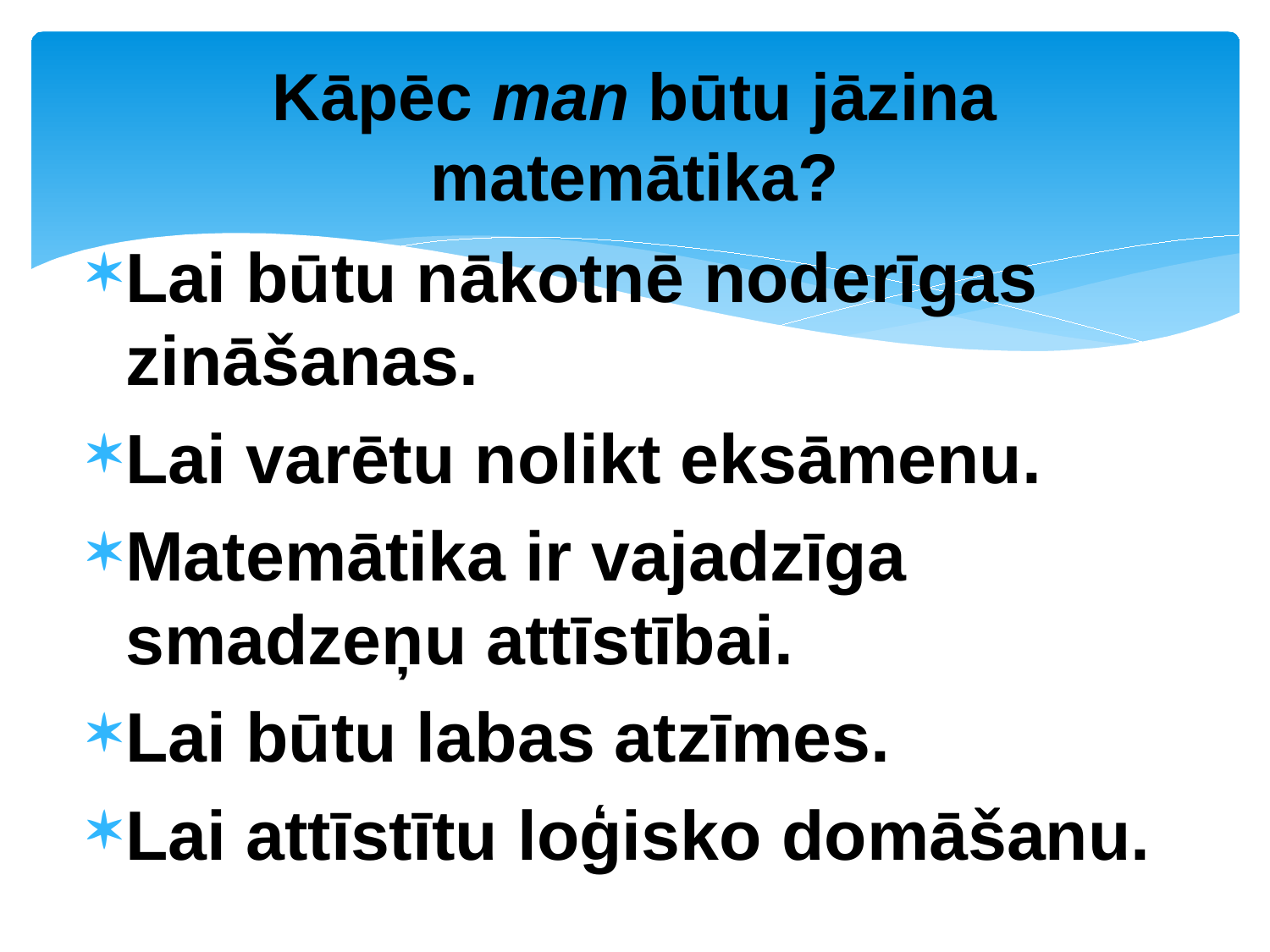

# Kāpēc man būtu jāzina matemātika?
Lai būtu nākotnē noderīgas zināšanas.
Lai varētu nolikt eksāmenu.
Matemātika ir vajadzīga smadzeņu attīstībai.
Lai būtu labas atzīmes.
Lai attīstītu loģisko domāšanu.